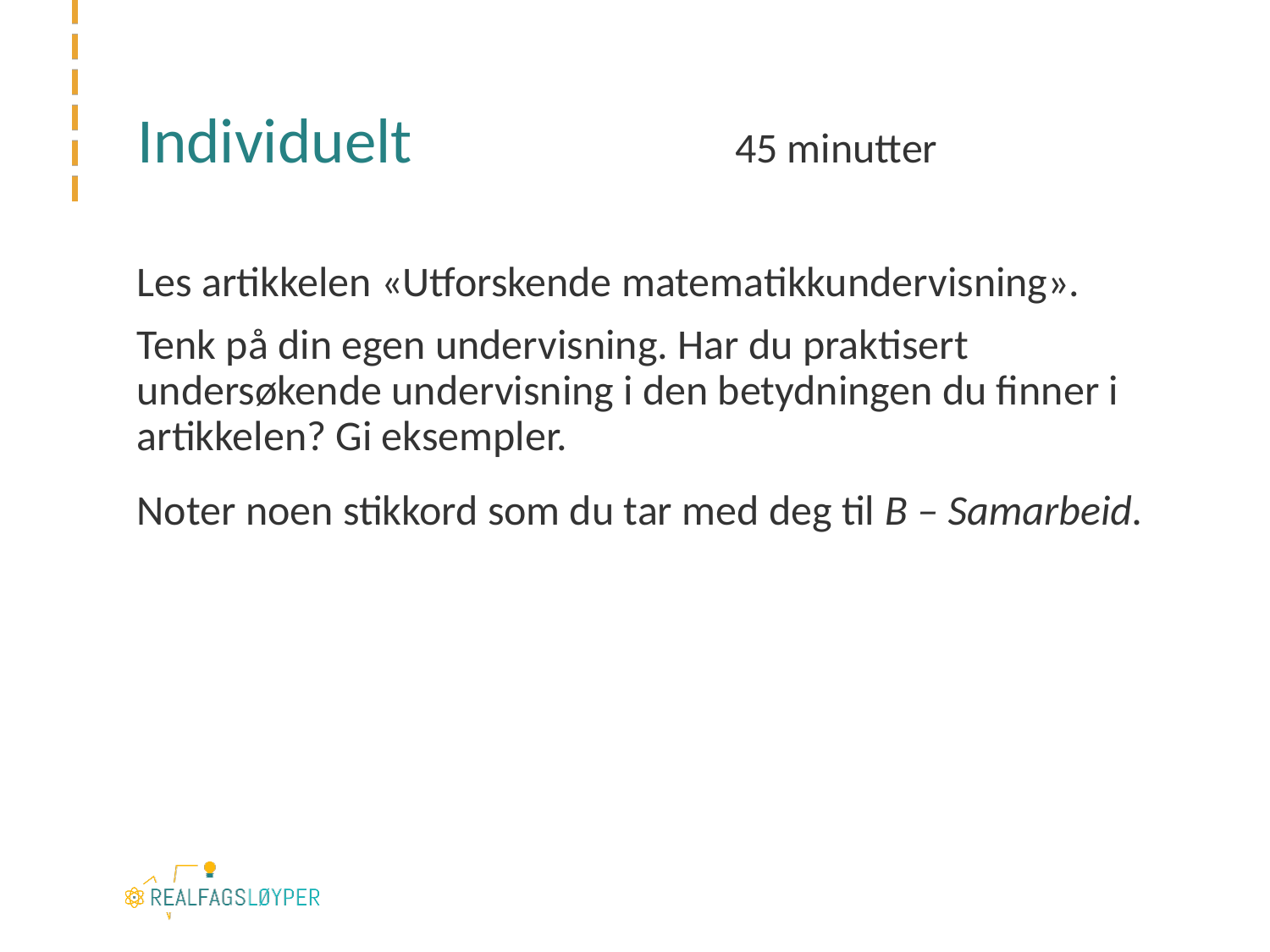

# Individuelt	45 minutter
Les artikkelen «Utforskende matematikkundervisning».
Tenk på din egen undervisning. Har du praktisert undersøkende undervisning i den betydningen du finner i artikkelen? Gi eksempler.
Noter noen stikkord som du tar med deg til B – Samarbeid.